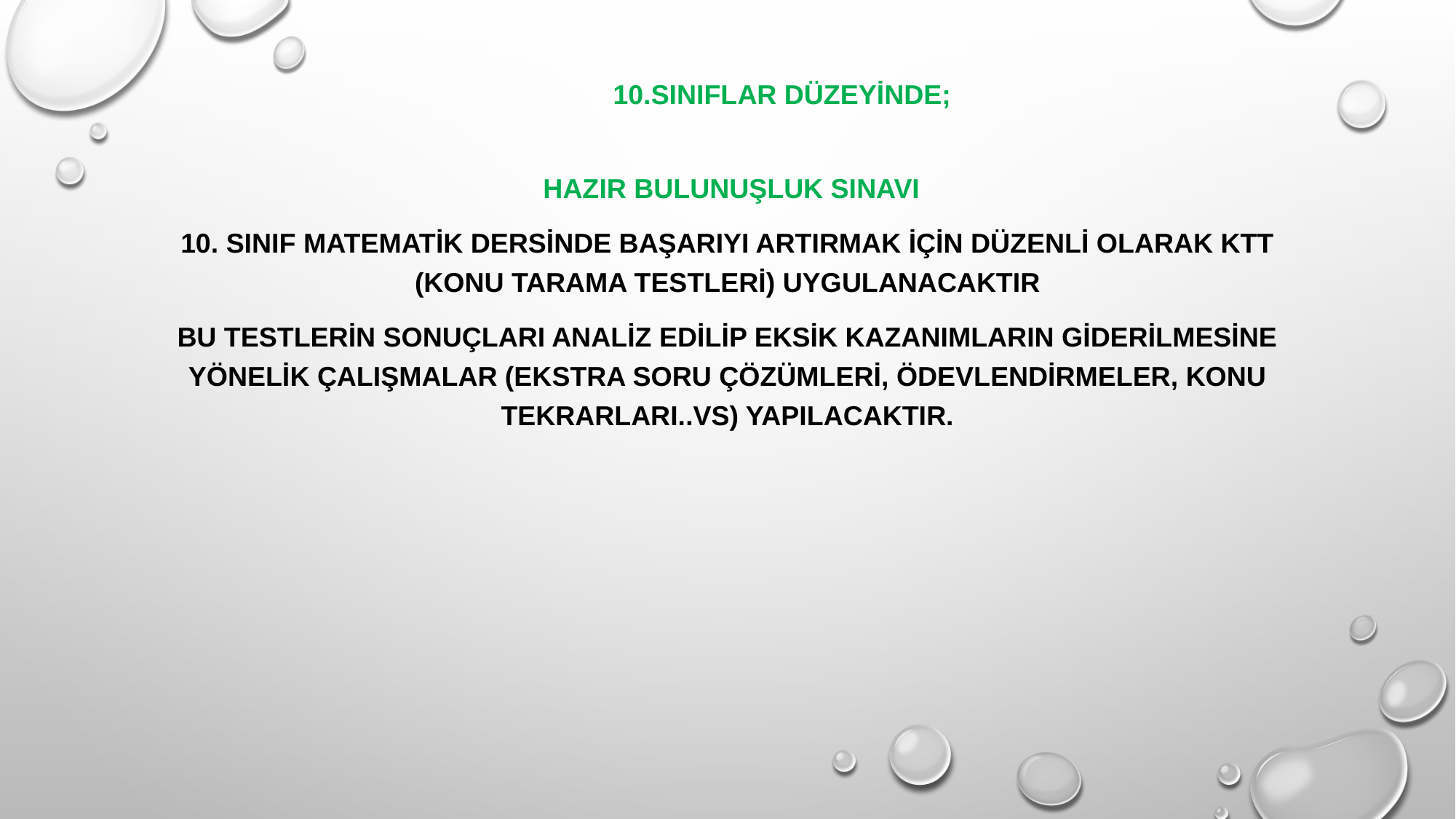

10.Sınıflar düzeyinde;
 Hazır Bulunuşluk sınavı
10. Sınıf matematik dersinde başarıyı artırmak için düzenli olarak KTT (Konu Tarama Testleri) uygulanacaktır
Bu testlerin sonuçları analiz edilip eksik kazanımların giderilmesine yönelik çalışmalar (ekstra soru çözümleri, ödevlendirmeler, konu tekrarları..vs) yapılacaktır.